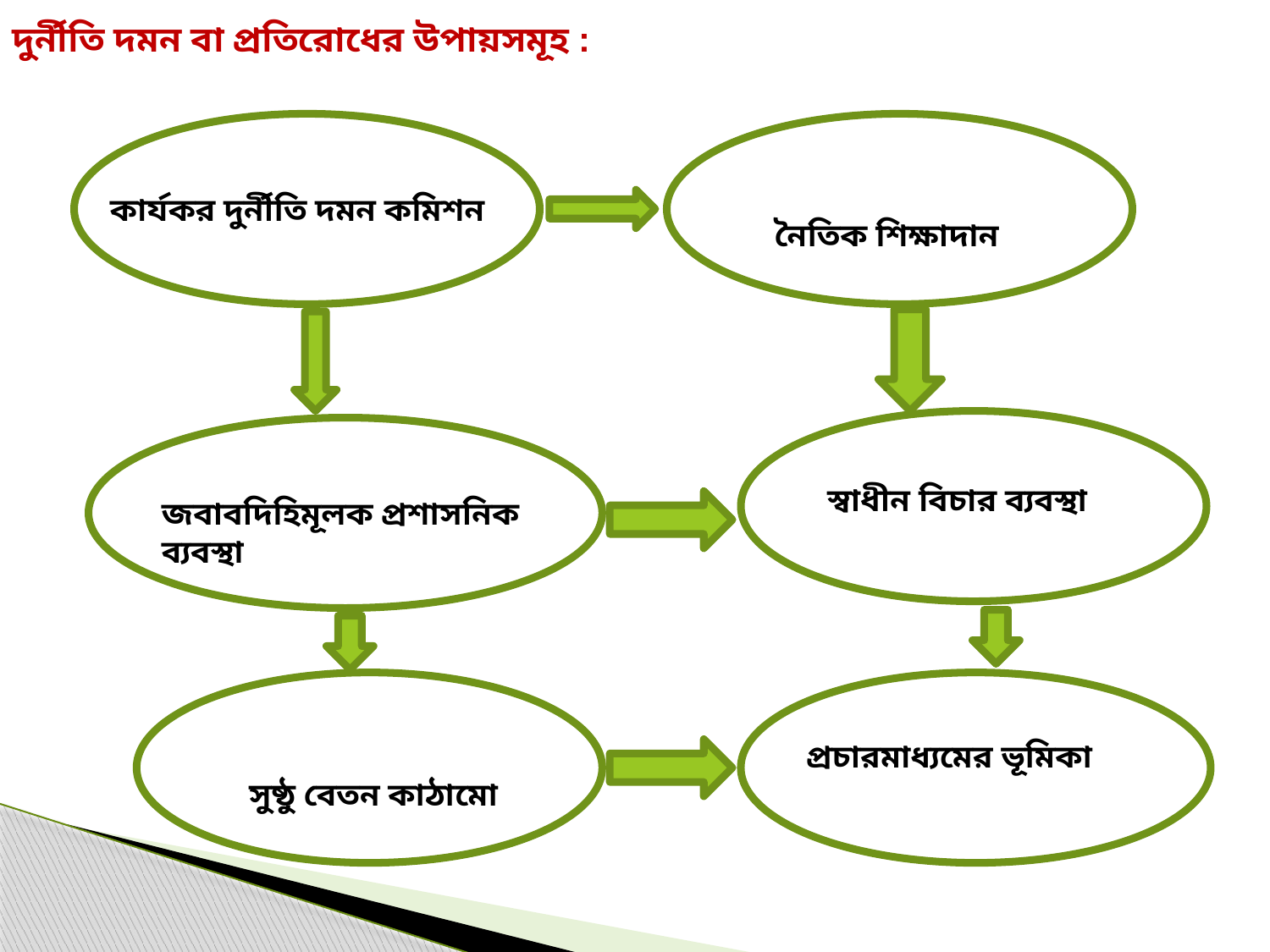

দুর্নীতি দমন বা প্রতিরোধের উপায়সমূহ :

কার্যকর দুর্নীতি দমন কমিশন

নৈতিক শিক্ষাদান

জবাবদিহিমূলক প্রশাসনিক ব্যবস্থা
স্বাধীন বিচার ব্যবস্থা

প্রচারমাধ্যমের ভূমিকা

সুষ্ঠু বেতন কাঠামো